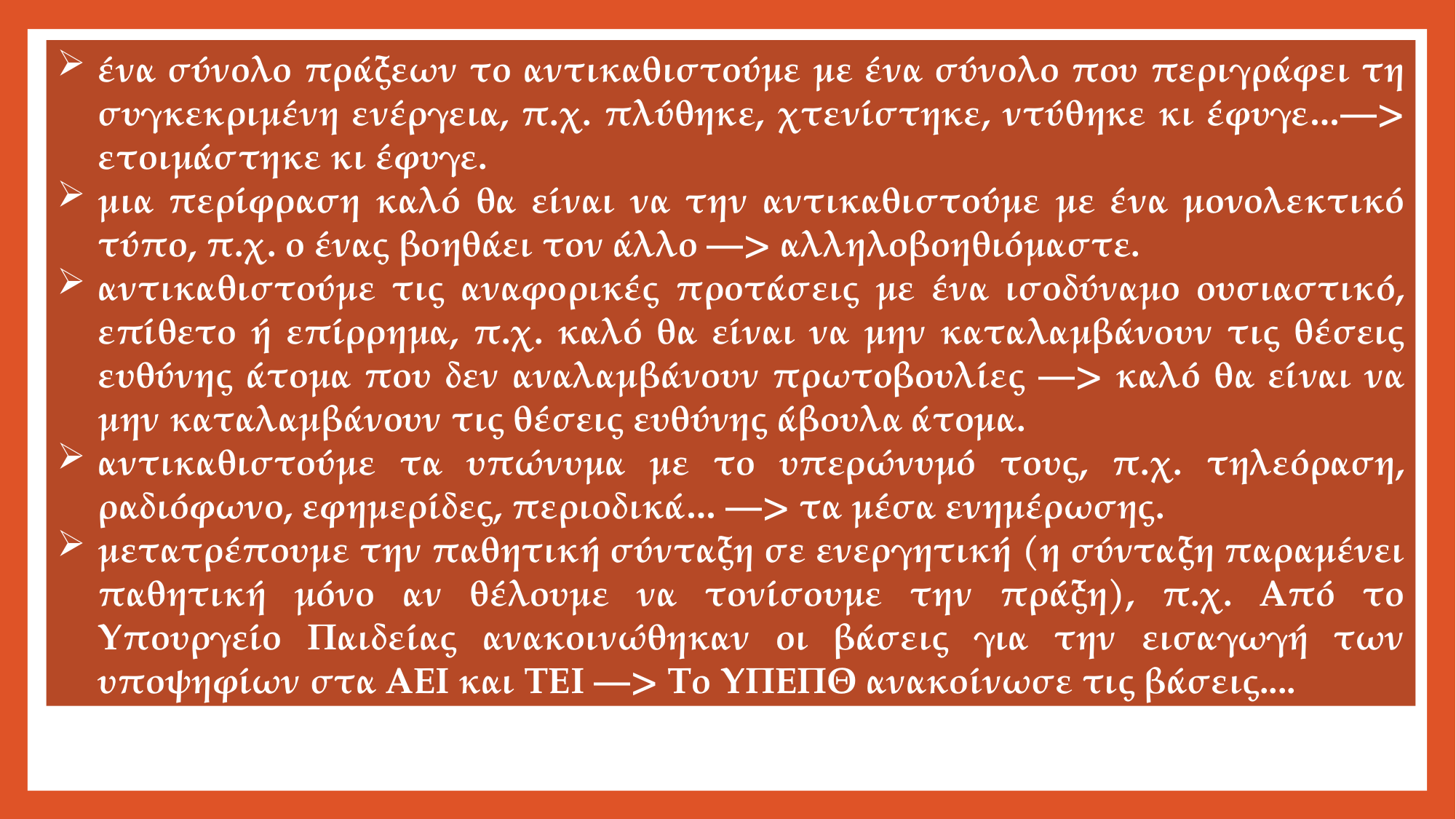

ένα σύνολο πράξεων το αντικαθιστούμε με ένα σύνολο που περιγράφει τη συγκεκριμένη ενέργεια, π.χ. πλύθηκε, χτενίστηκε, ντύθηκε κι έφυγε…—> ετοιμάστηκε κι έφυγε.
μια περίφραση καλό θα είναι να την αντικαθιστούμε με ένα μονολεκτικό τύπο, π.χ. ο ένας βοηθάει τον άλλο —> αλληλοβοηθιόμαστε.
αντικαθιστούμε τις αναφορικές προτάσεις με ένα ισοδύναμο ουσιαστικό, επίθετο ή επίρρημα, π.χ. καλό θα είναι να μην καταλαμβάνουν τις θέσεις ευθύνης άτομα που δεν αναλαμβάνουν πρωτοβουλίες —> καλό θα είναι να μην καταλαμβάνουν τις θέσεις ευθύνης άβουλα άτομα.
αντικαθιστούμε τα υπώνυμα με το υπερώνυμό τους, π.χ. τηλεόραση, ραδιόφωνο, εφημερίδες, περιοδικά… —> τα μέσα ενημέρωσης.
μετατρέπουμε την παθητική σύνταξη σε ενεργητική (η σύνταξη παραμένει παθητική μόνο αν θέλουμε να τονίσουμε την πράξη), π.χ. Από το Υπουργείο Παιδείας ανακοινώθηκαν οι βάσεις για την εισαγωγή των υποψηφίων στα ΑΕΙ και ΤΕΙ —> Το ΥΠΕΠΘ ανακοίνωσε τις βάσεις....